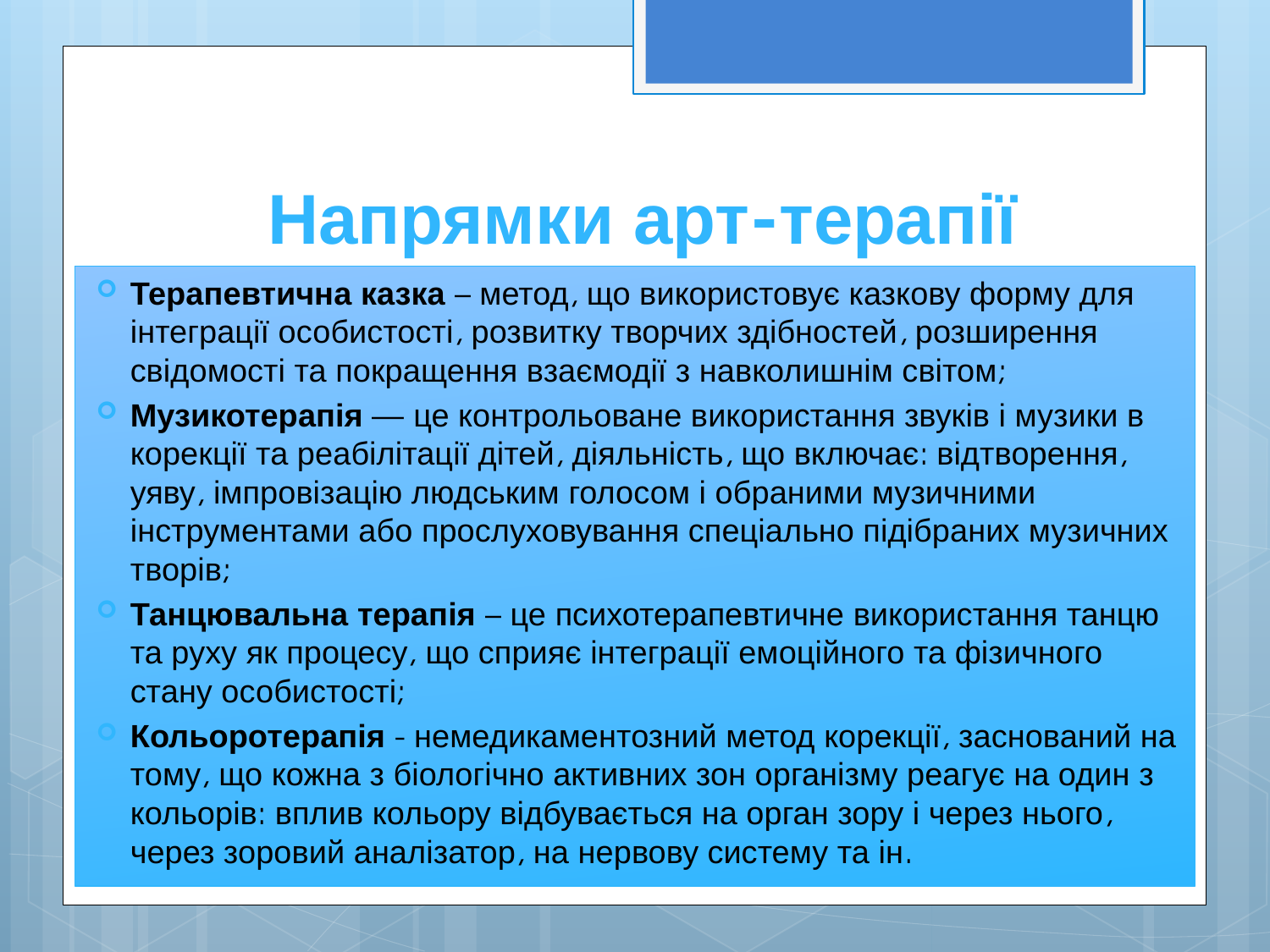

# Напрямки арт-терапії
Терапевтична казка – метод, що використовує казкову форму для інтеграції особистості, розвитку творчих здібностей, розширення свідомості та покращення взаємодії з навколишнім світом;
Музикотерапія — це контрольоване використання звуків і музики в корекції та реабілітації дітей, діяльність, що включає: відтворення, уяву, імпровізацію людським голосом і обраними музичними інструментами або прослуховування спеціально підібраних музичних творів;
Танцювальна терапія – це психотерапевтичне використання танцю та руху як процесу, що сприяє інтеграції емоційного та фізичного стану особистості;
Кольоротерапія - немедикаментозний метод корекції, заснований на тому, що кожна з біологічно активних зон організму реагує на один з кольорів: вплив кольору відбувається на орган зору і через нього, через зоровий аналізатор, на нервову систему та ін.